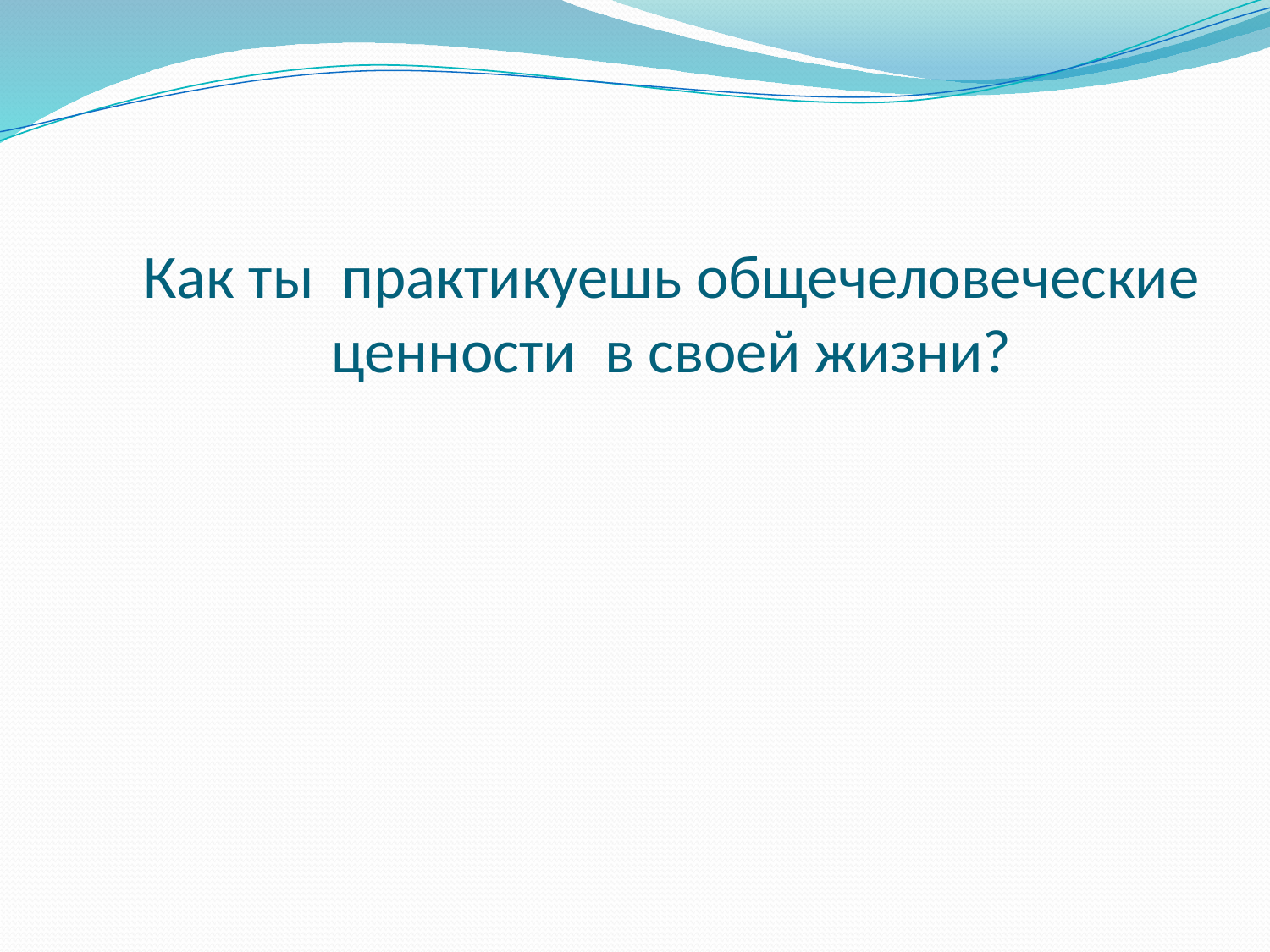

# Как ты  практикуешь общечеловеческие ценности  в своей жизни?